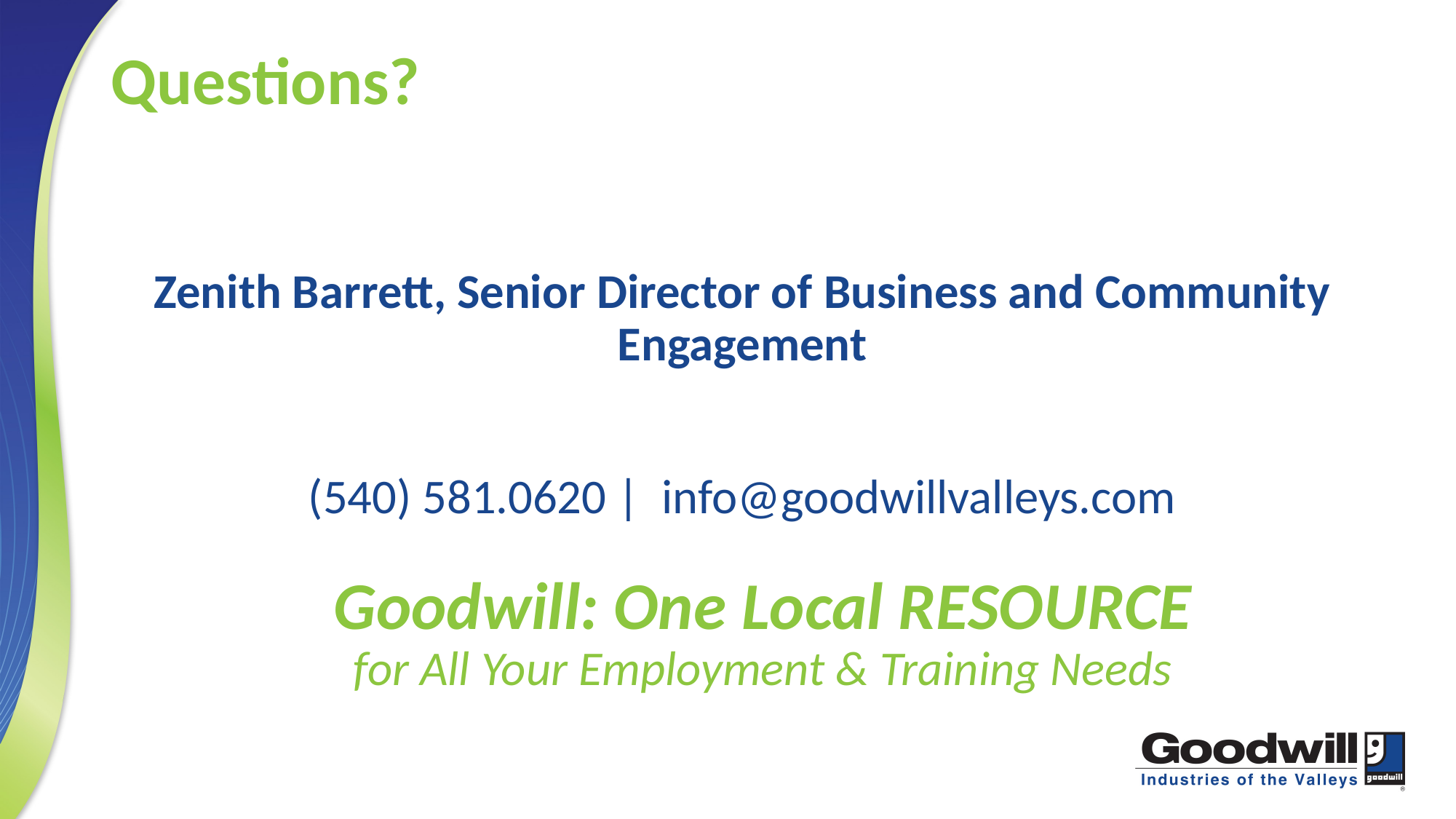

# Questions?

Zenith Barrett, Senior Director of Business and Community Engagement

(540) 581.0620 |  info@goodwillvalleys.com
Goodwill: One Local RESOURCE
for All Your Employment & Training Needs